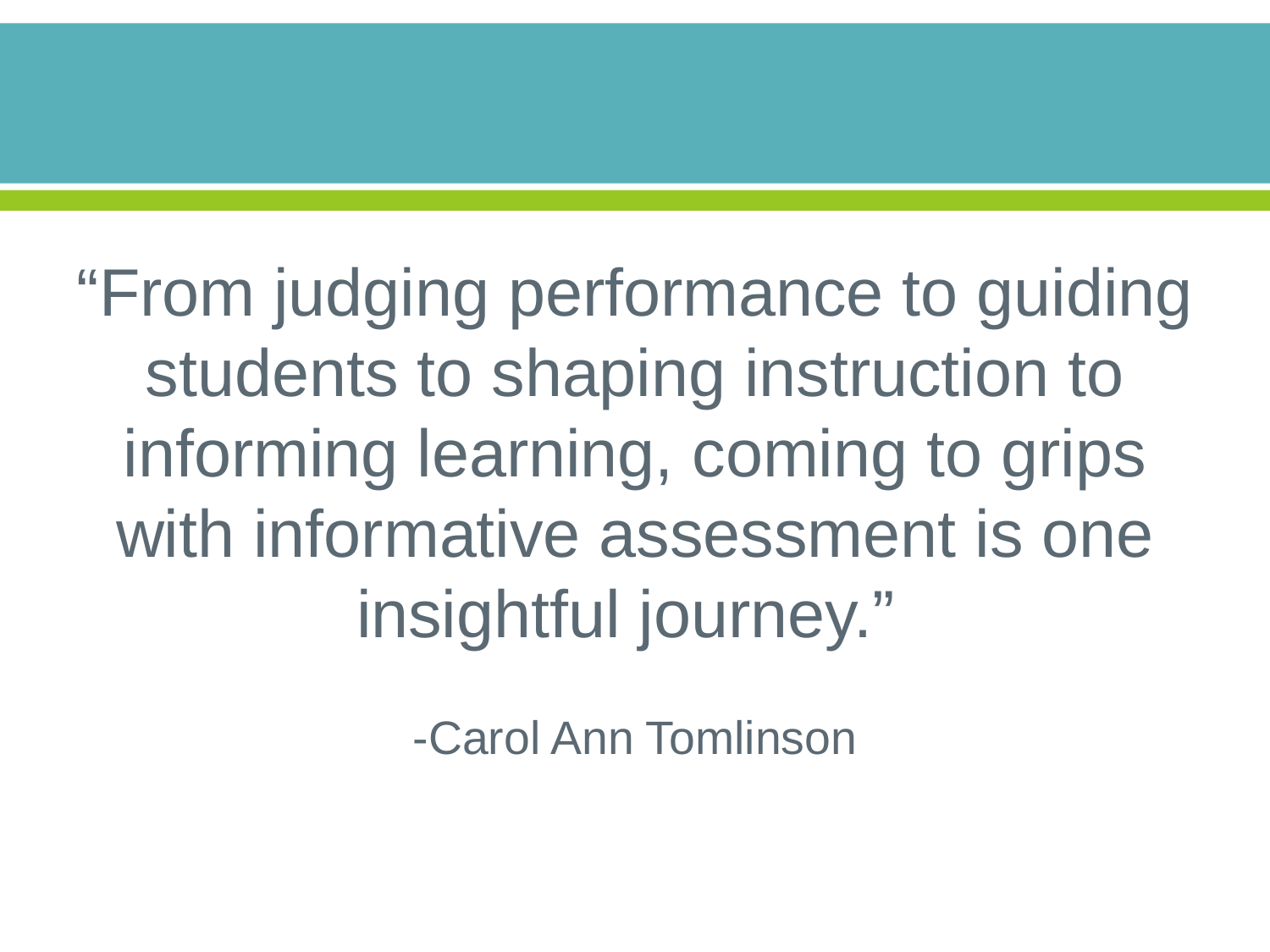

“From judging performance to guiding students to shaping instruction to informing learning, coming to grips with informative assessment is one insightful journey.”

-Carol Ann Tomlinson